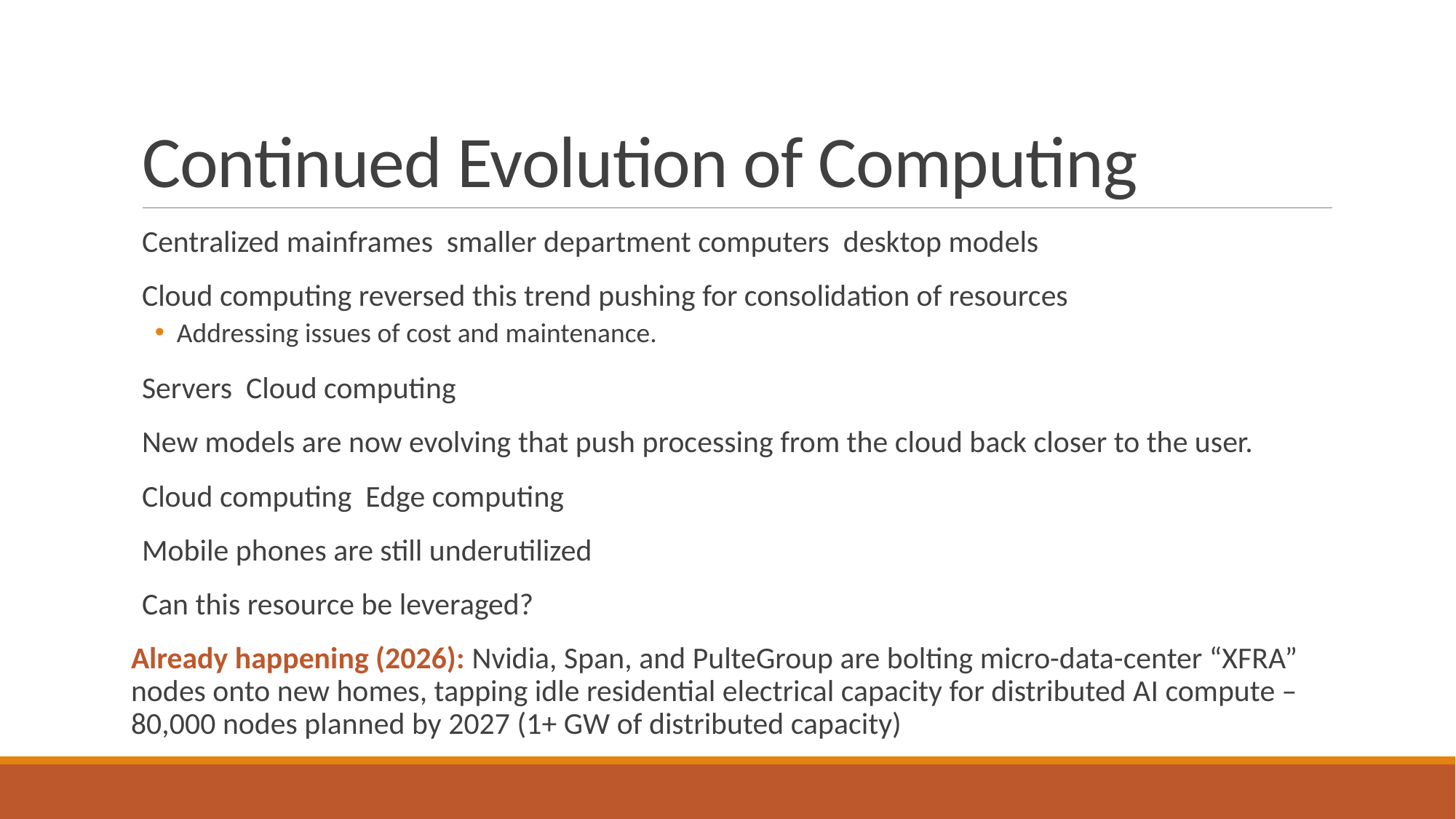

# Continued Evolution of Computing
Centralized mainframes  smaller department computers  desktop models
Cloud computing reversed this trend pushing for consolidation of resources
Addressing issues of cost and maintenance.
Servers  Cloud computing
New models are now evolving that push processing from the cloud back closer to the user.
Cloud computing  Edge computing
Mobile phones are still underutilized
Can this resource be leveraged?
Already happening (2026): Nvidia, Span, and PulteGroup are bolting micro-data-center “XFRA” nodes onto new homes, tapping idle residential electrical capacity for distributed AI compute – 80,000 nodes planned by 2027 (1+ GW of distributed capacity)